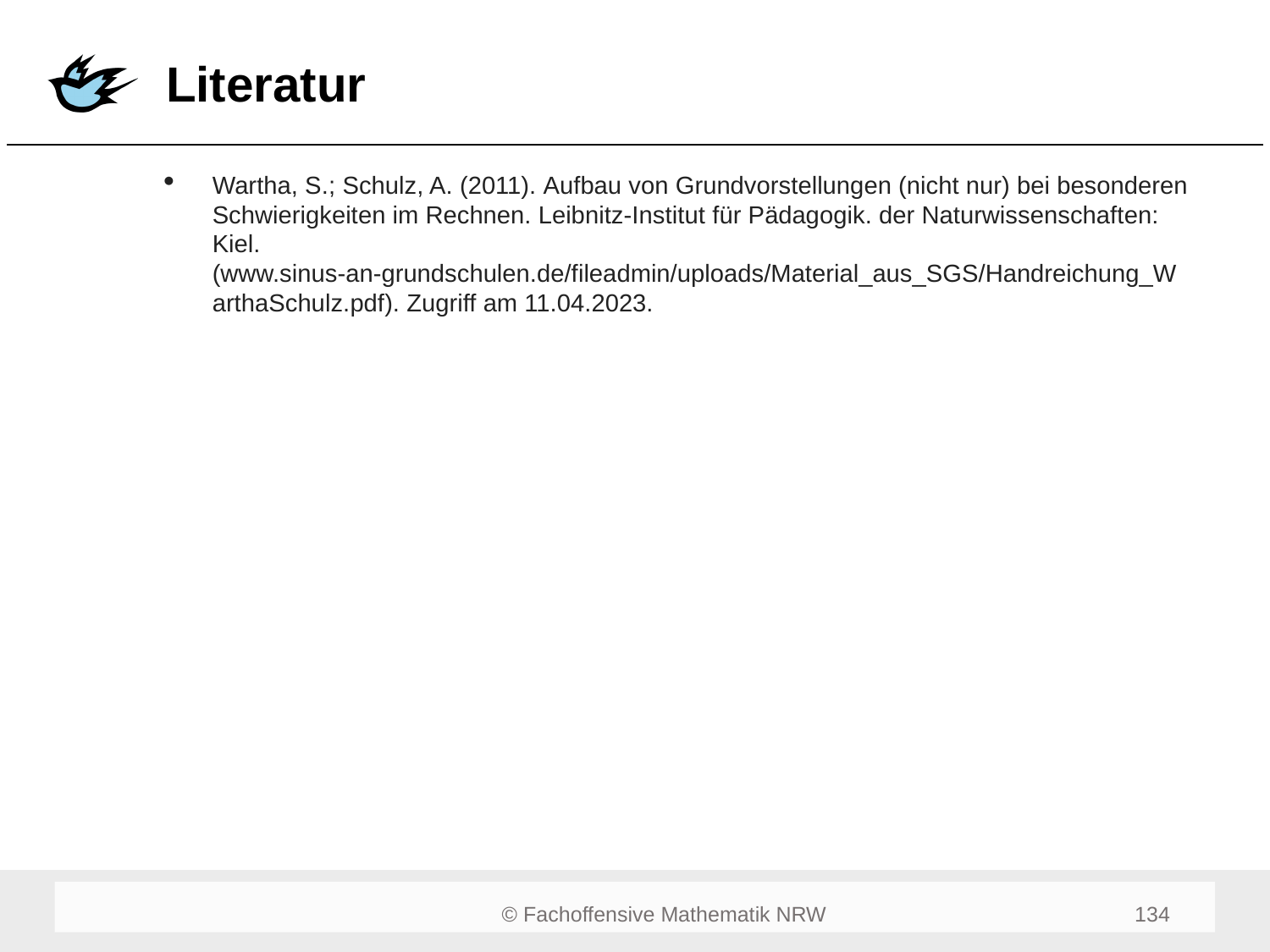

# Literatur
Wartha, S.; Schulz, A. (2011). Aufbau von Grundvorstellungen (nicht nur) bei besonderen Schwierigkeiten im Rechnen. Leibnitz-Institut für Pädagogik. der Naturwissenschaften: Kiel. (www.sinus-an-grundschulen.de/fileadmin/uploads/Material_aus_SGS/Handreichung_WarthaSchulz.pdf). Zugriff am 11.04.2023.

134